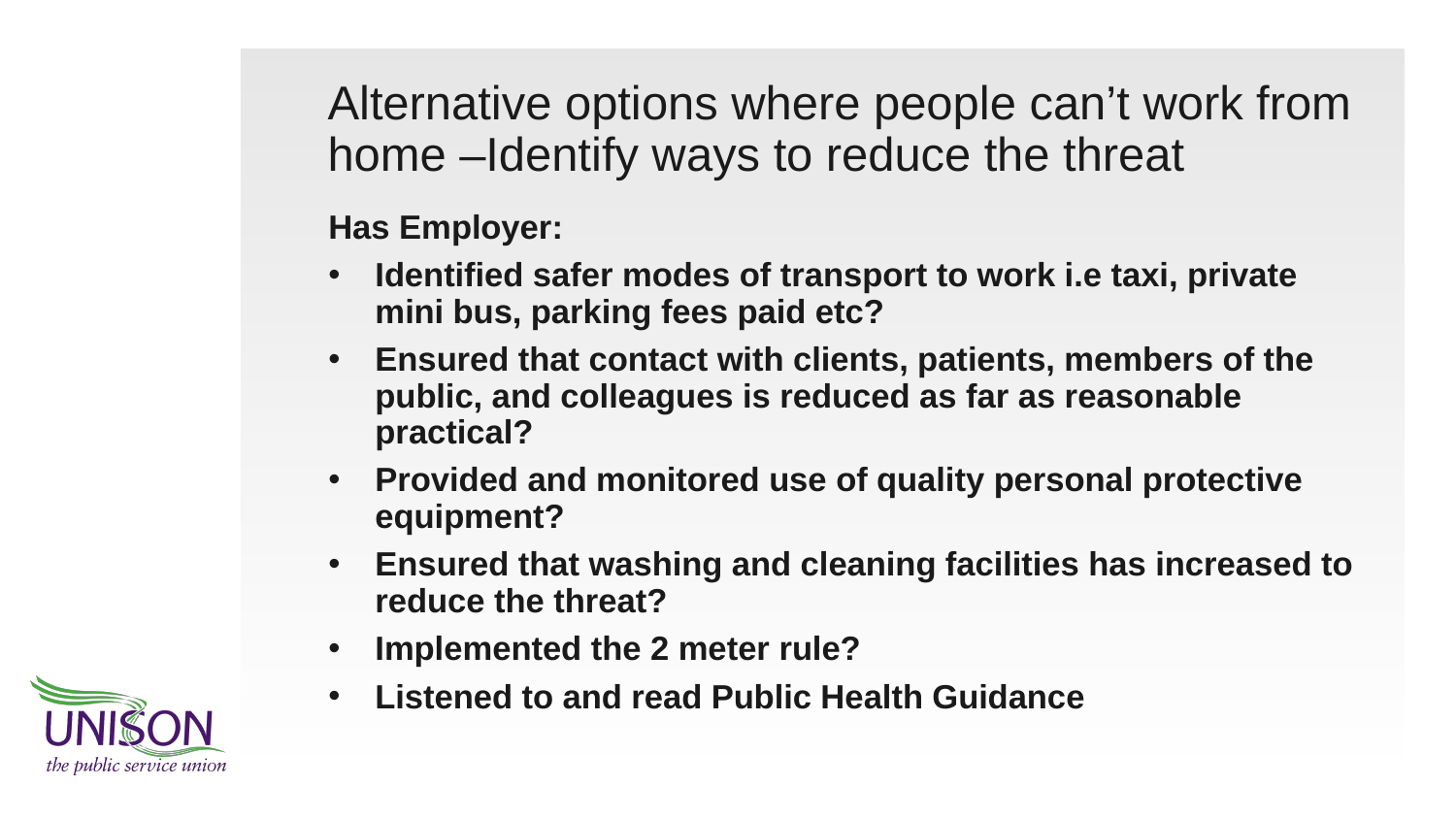

# Alternative options where people can’t work from home –Identify ways to reduce the threat
Has Employer:
Identified safer modes of transport to work i.e taxi, private mini bus, parking fees paid etc?
Ensured that contact with clients, patients, members of the public, and colleagues is reduced as far as reasonable practical?
Provided and monitored use of quality personal protective equipment?
Ensured that washing and cleaning facilities has increased to reduce the threat?
Implemented the 2 meter rule?
Listened to and read Public Health Guidance